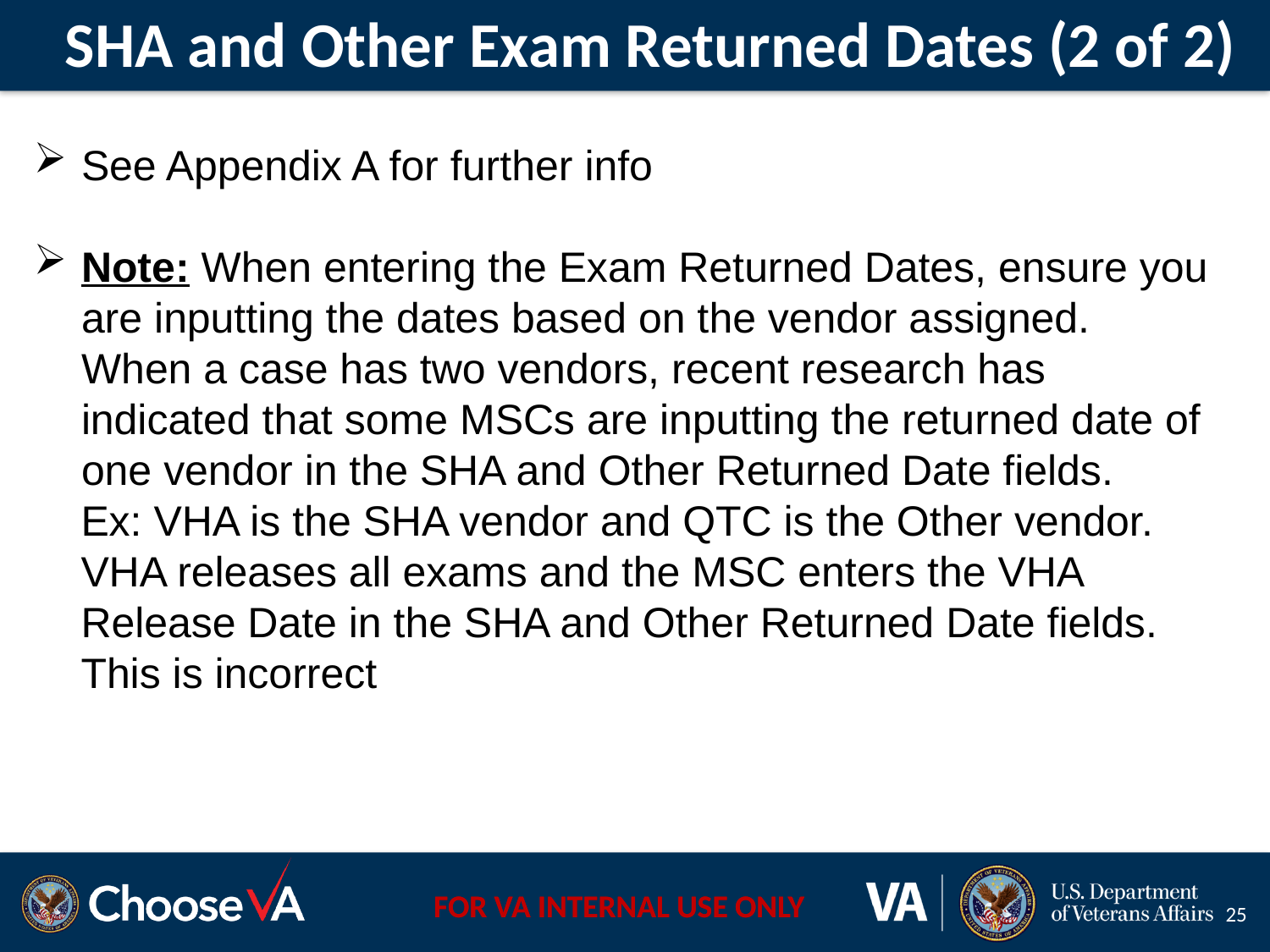

SHA and Other Exam Returned Dates (2 of 2)
See Appendix A for further info

Note: When entering the Exam Returned Dates, ensure you are inputting the dates based on the vendor assigned.  When a case has two vendors, recent research has indicated that some MSCs are inputting the returned date of one vendor in the SHA and Other Returned Date fields.
    Ex: VHA is the SHA vendor and QTC is the Other vendor.
    VHA releases all exams and the MSC enters the VHA
    Release Date in the SHA and Other Returned Date fields.
    This is incorrect
25